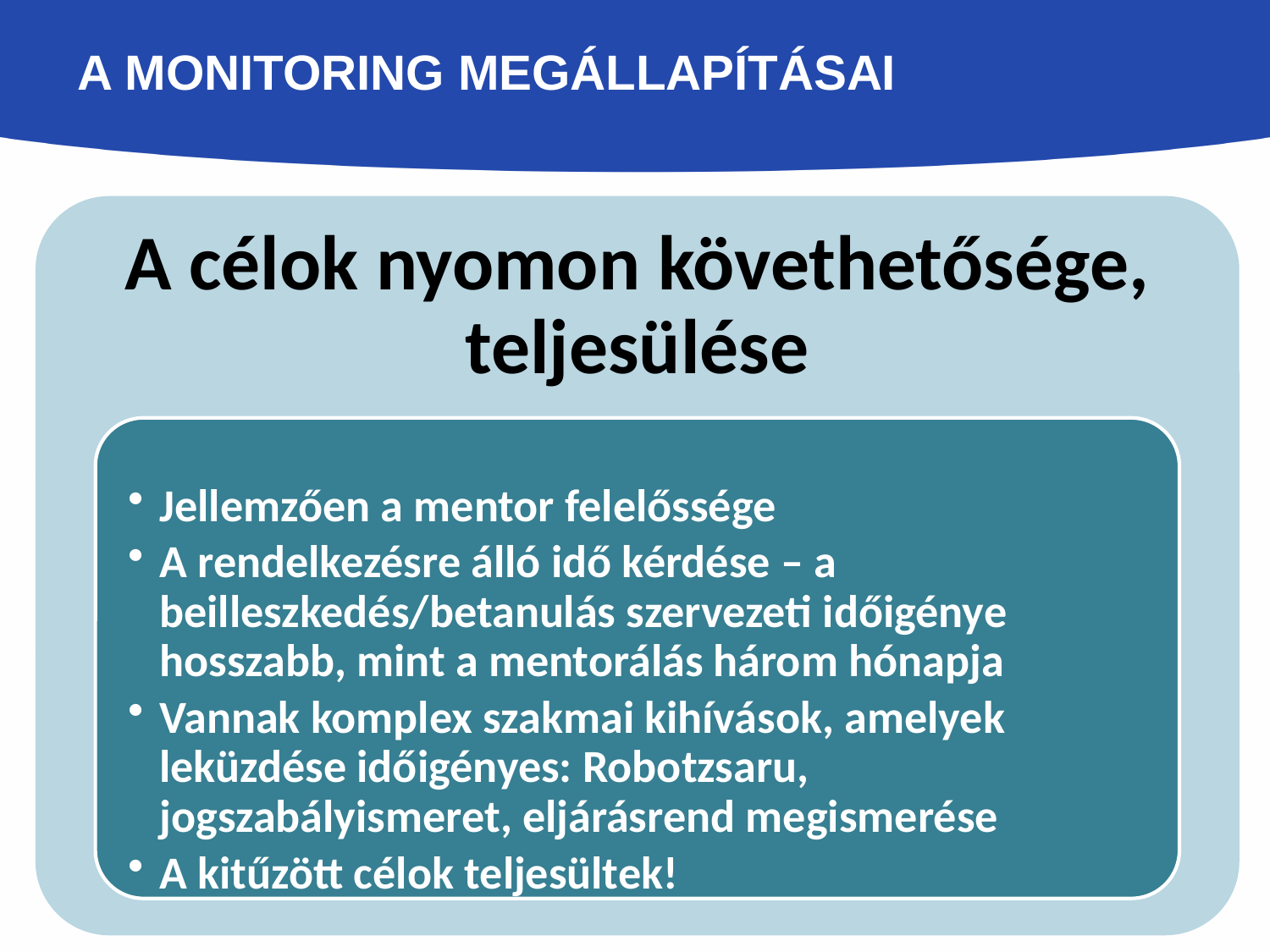

# A monitoring megállapításai
A célok nyomon követhetősége, teljesülése

Jellemzően a mentor felelőssége
A rendelkezésre álló idő kérdése – a beilleszkedés/betanulás szervezeti időigénye hosszabb, mint a mentorálás három hónapja
Vannak komplex szakmai kihívások, amelyek leküzdése időigényes: Robotzsaru, jogszabályismeret, eljárásrend megismerése
A kitűzött célok teljesültek!